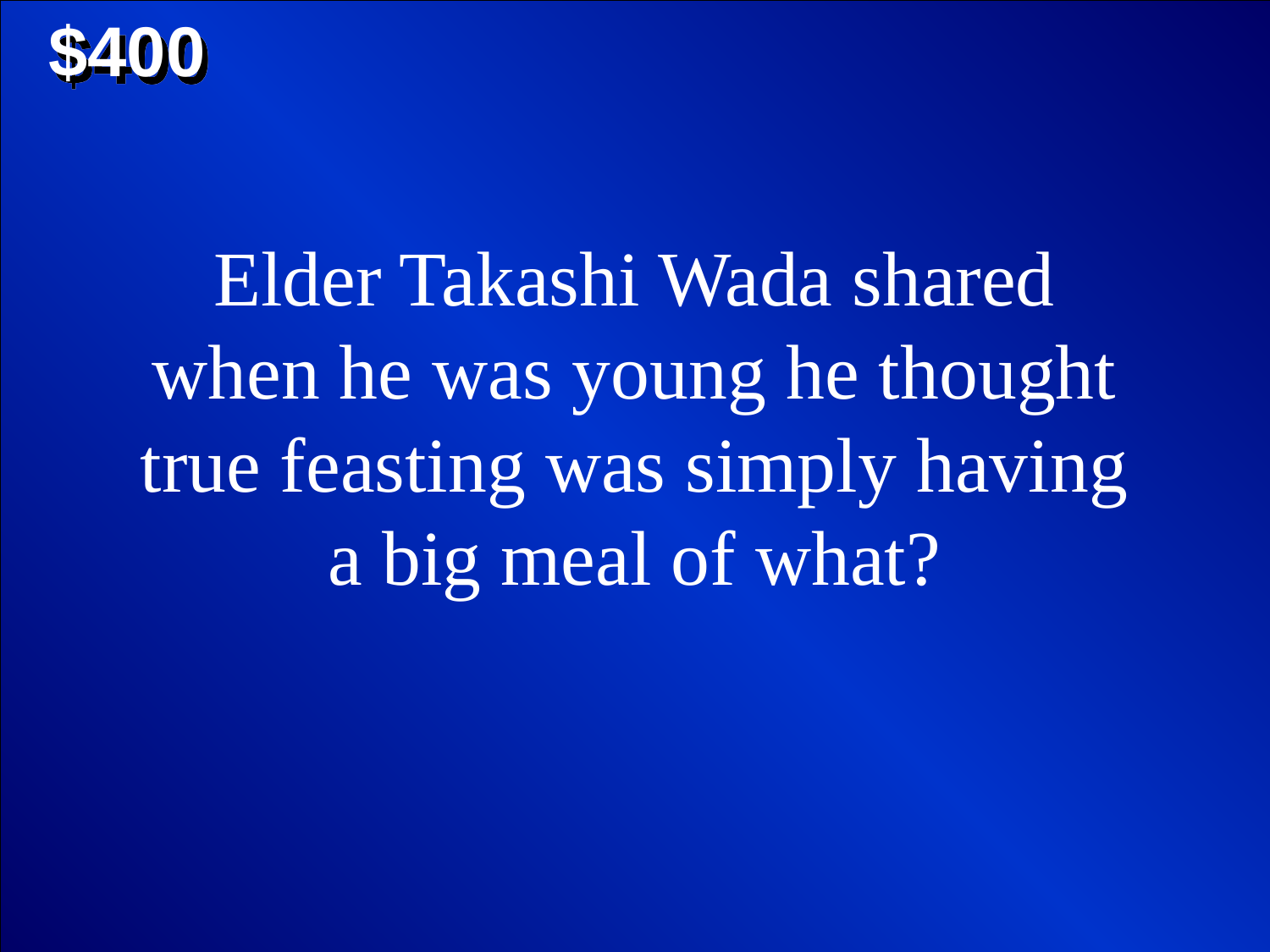

$400
Elder Takashi Wada shared when he was young he thought true feasting was simply having a big meal of what?